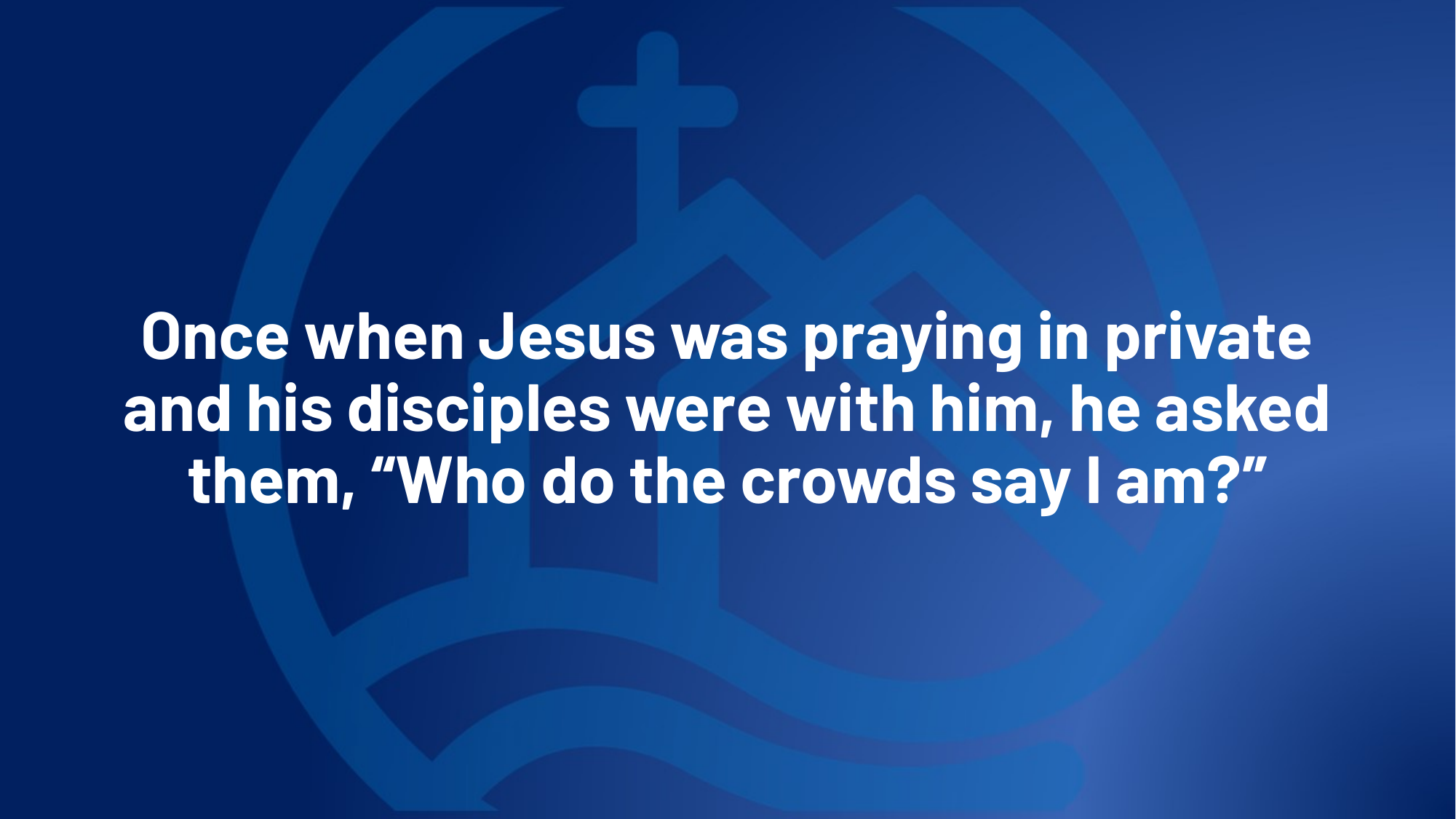

# Once when Jesus was praying in private and his disciples were with him, he asked them, “Who do the crowds say I am?”